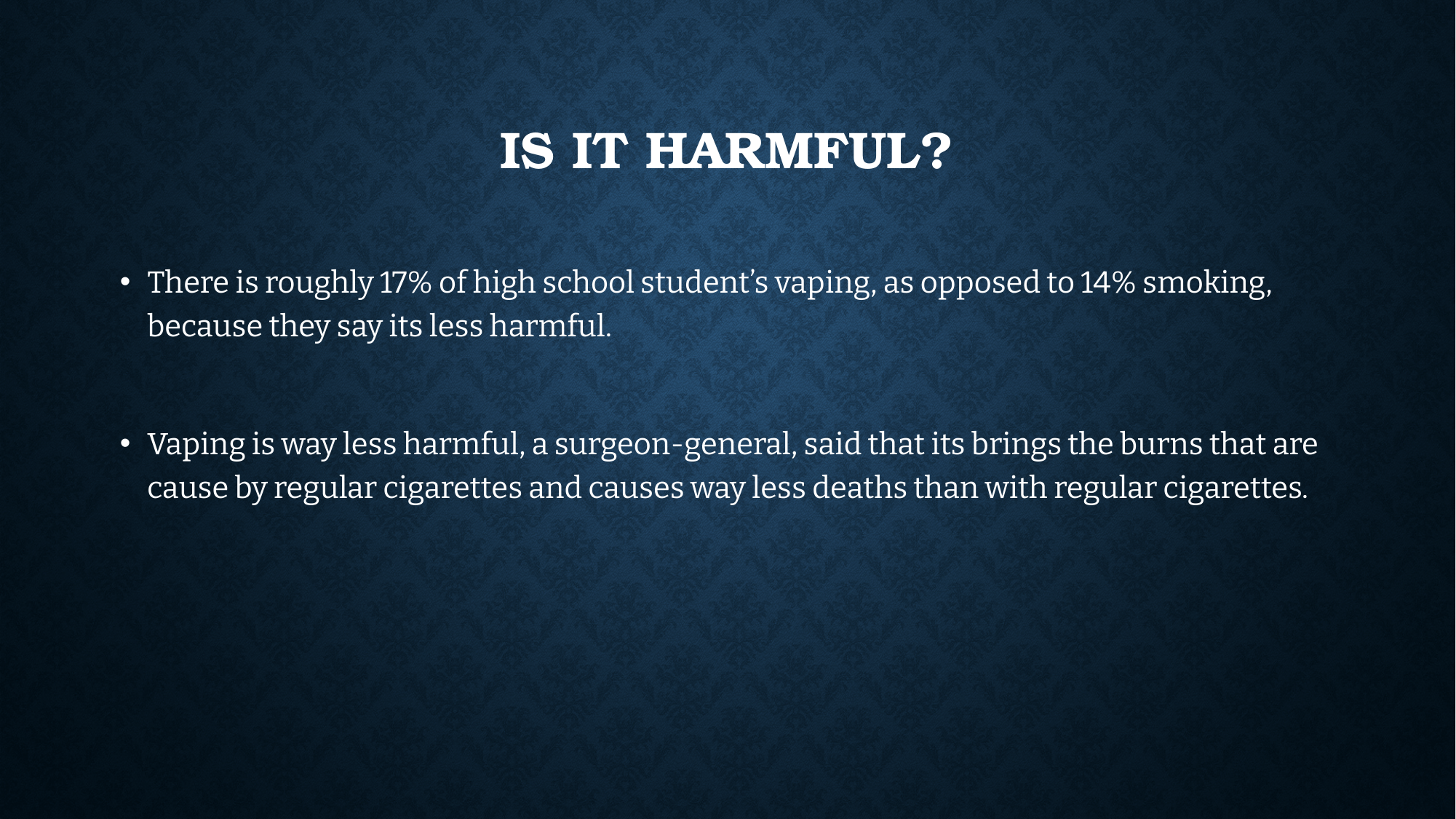

# Is it harmful?
There is roughly 17% of high school student’s vaping, as opposed to 14% smoking, because they say its less harmful.

Vaping is way less harmful, a surgeon-general, said that its brings the burns that are cause by regular cigarettes and causes way less deaths than with regular cigarettes.